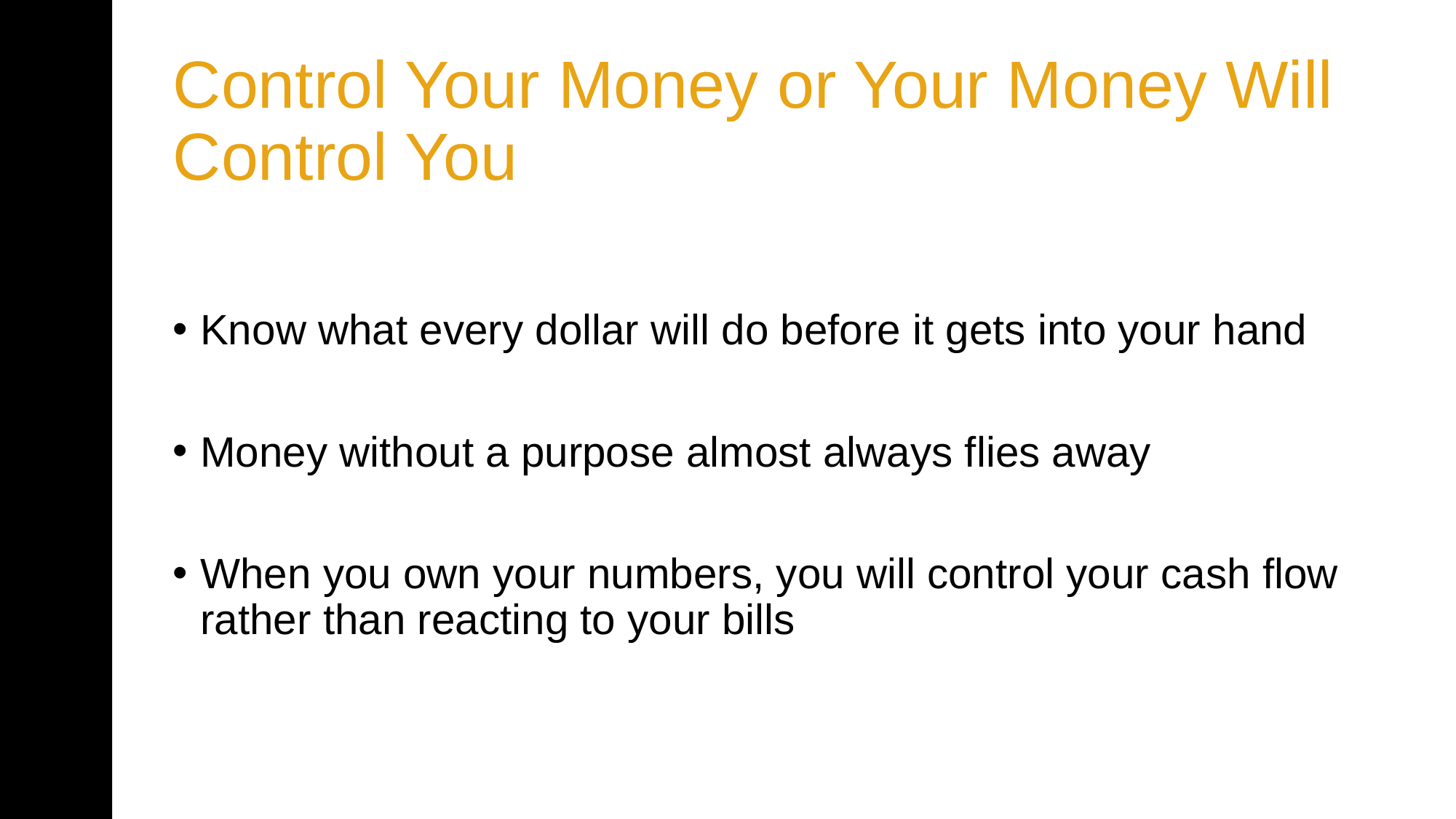

# Control Your Money or Your Money Will Control You
Know what every dollar will do before it gets into your hand

Money without a purpose almost always flies away

When you own your numbers, you will control your cash flow rather than reacting to your bills